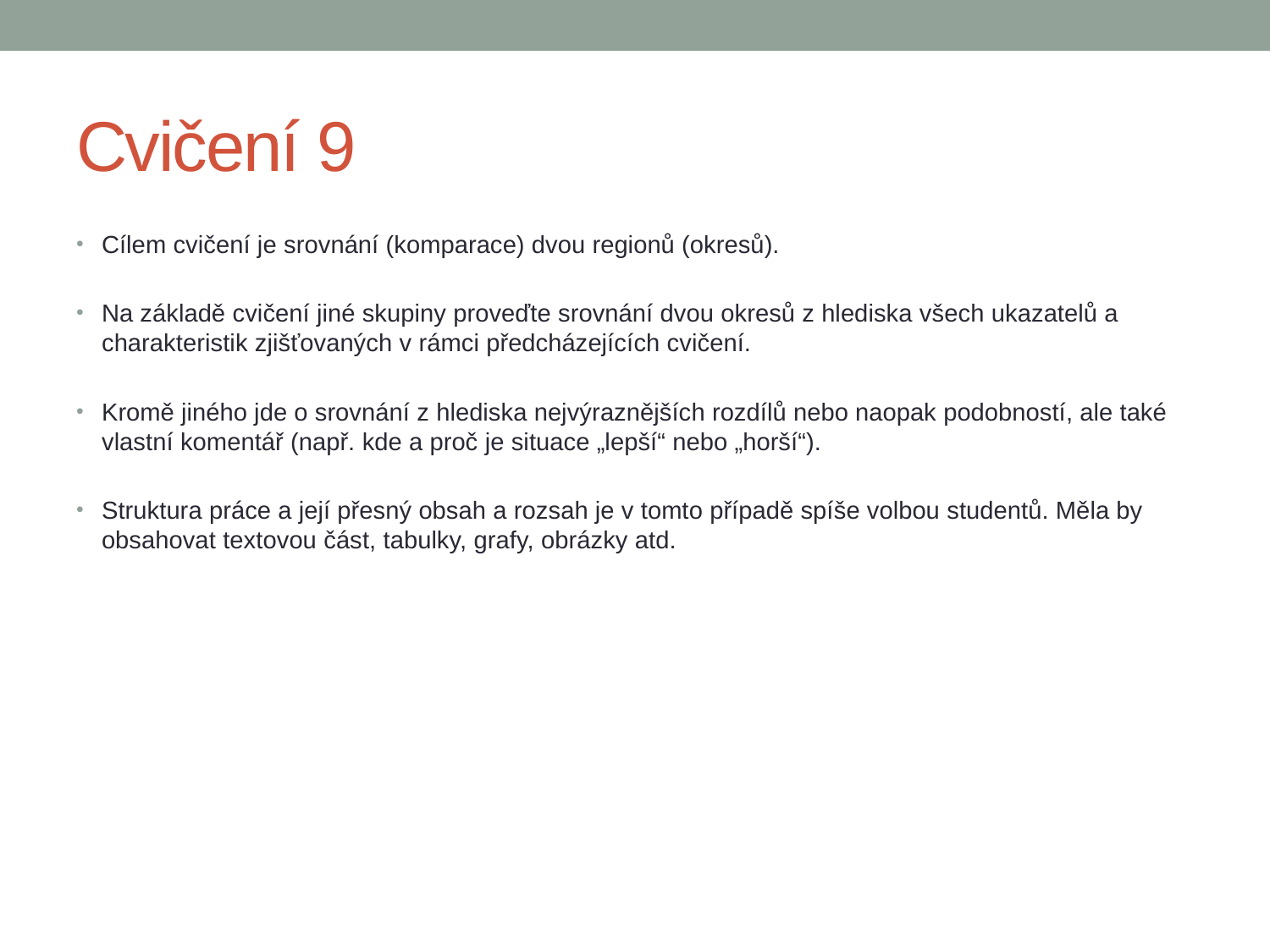

# Cvičení 9
Cílem cvičení je srovnání (komparace) dvou regionů (okresů).

Na základě cvičení jiné skupiny proveďte srovnání dvou okresů z hlediska všech ukazatelů a charakteristik zjišťovaných v rámci předcházejících cvičení.

Kromě jiného jde o srovnání z hlediska nejvýraznějších rozdílů nebo naopak podobností, ale také vlastní komentář (např. kde a proč je situace „lepší“ nebo „horší“).

Struktura práce a její přesný obsah a rozsah je v tomto případě spíše volbou studentů. Měla by obsahovat textovou část, tabulky, grafy, obrázky atd.